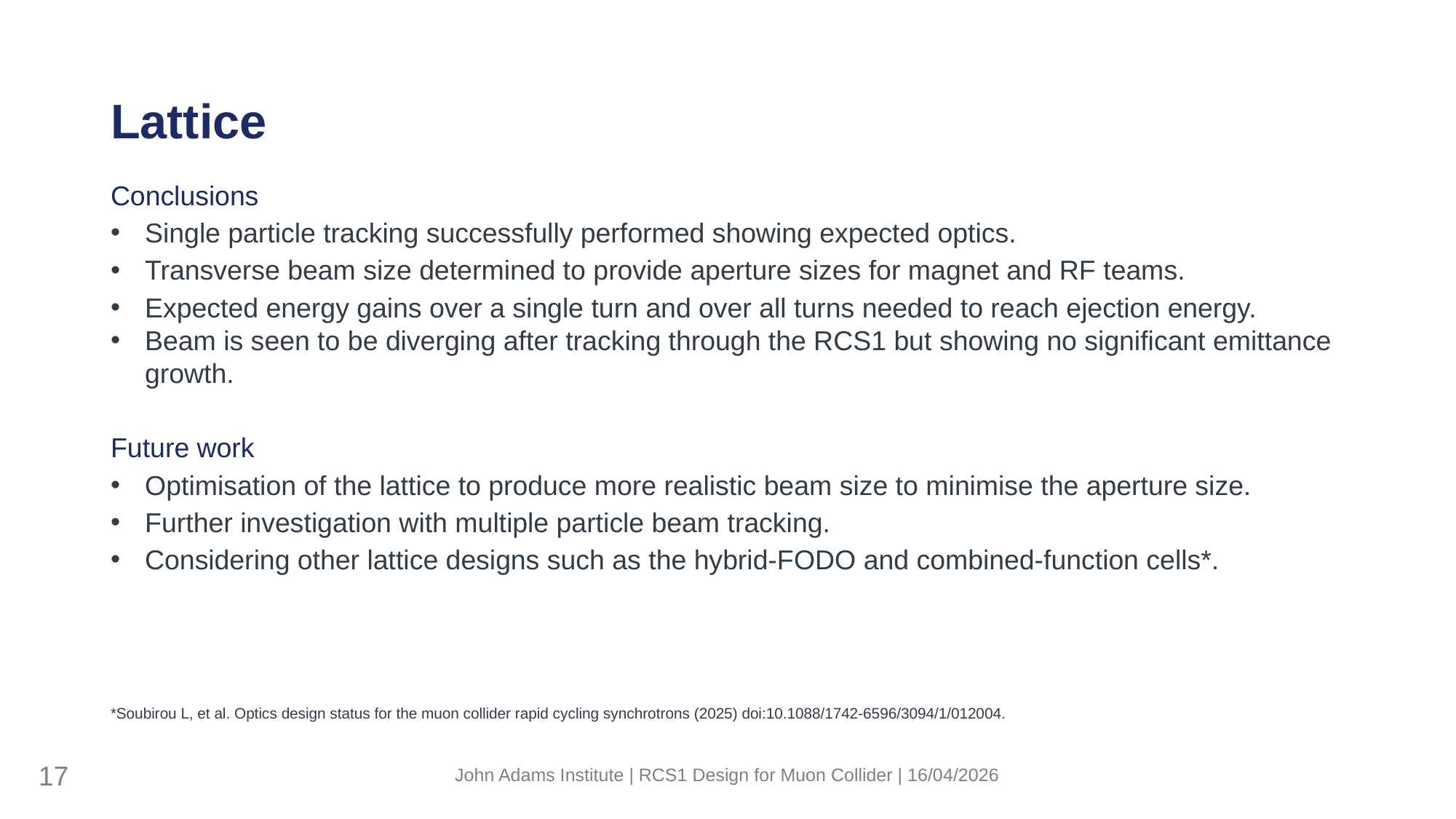

Lattice
Conclusions
Single particle tracking successfully performed showing expected optics.
Transverse beam size determined to provide aperture sizes for magnet and RF teams.
Expected energy gains over a single turn and over all turns needed to reach ejection energy.
Beam is seen to be diverging after tracking through the RCS1 but showing no significant emittance growth.

Future work
Optimisation of the lattice to produce more realistic beam size to minimise the aperture size.
Further investigation with multiple particle beam tracking.
Considering other lattice designs such as the hybrid-FODO and combined-function cells*.

*Soubirou L, et al. Optics design status for the muon collider rapid cycling synchrotrons (2025) doi:10.1088/1742-6596/3094/1/012004.
17
John Adams Institute | RCS1 Design for Muon Collider | 16/04/2026